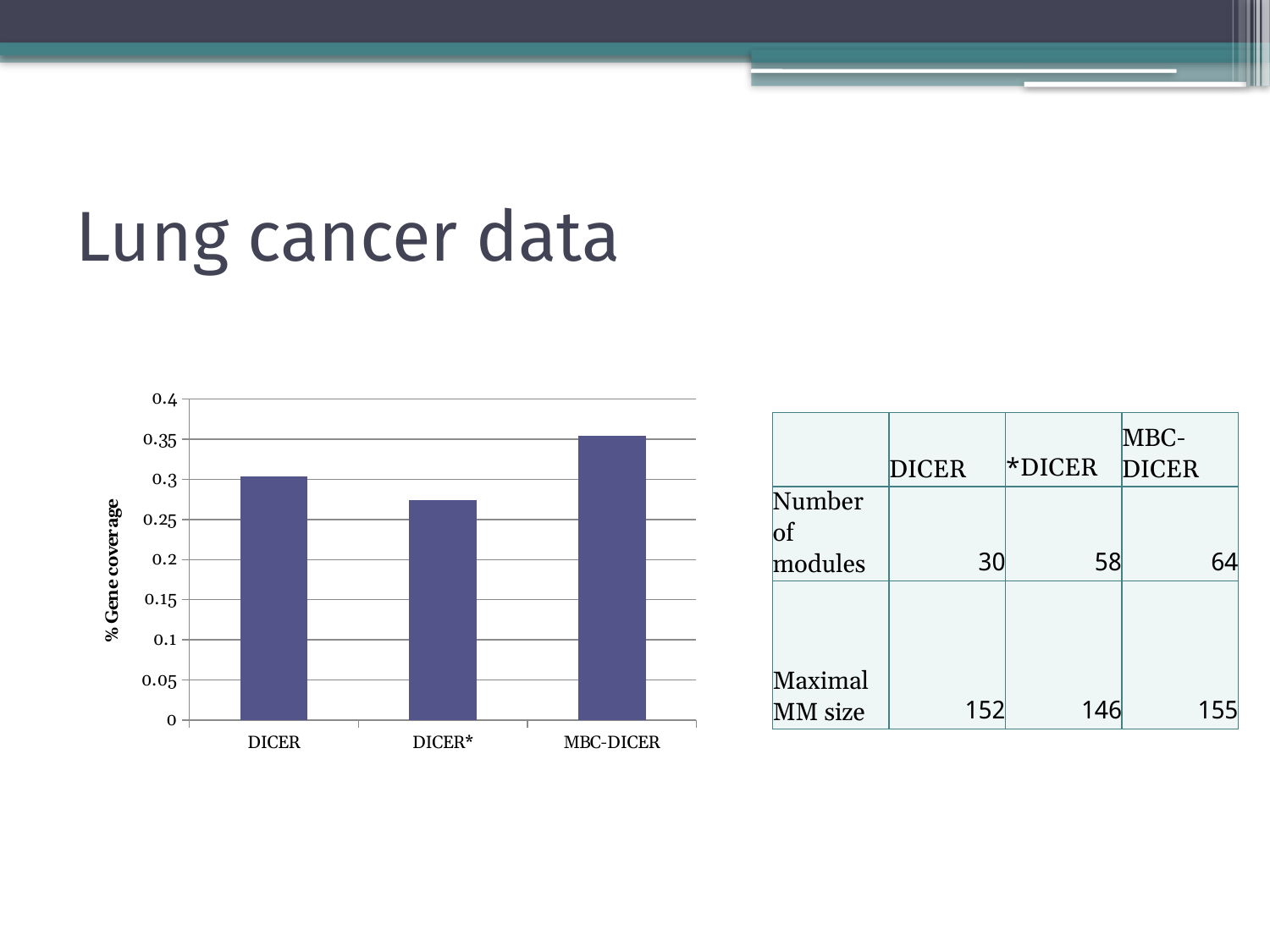

# Lung cancer data

### Chart

| Category |  |
|---|---|
| DICER | 0.3032311516155758 |
| DICER* | 0.27381938690969365 |
| MBC-DICER | 0.35376967688483857 |
|  | DICER | DICER\* | MBC-DICER |
| --- | --- | --- | --- |
| Number of modules | 30 | 58 | 64 |
| Maximal MM size | 152 | 146 | 155 |